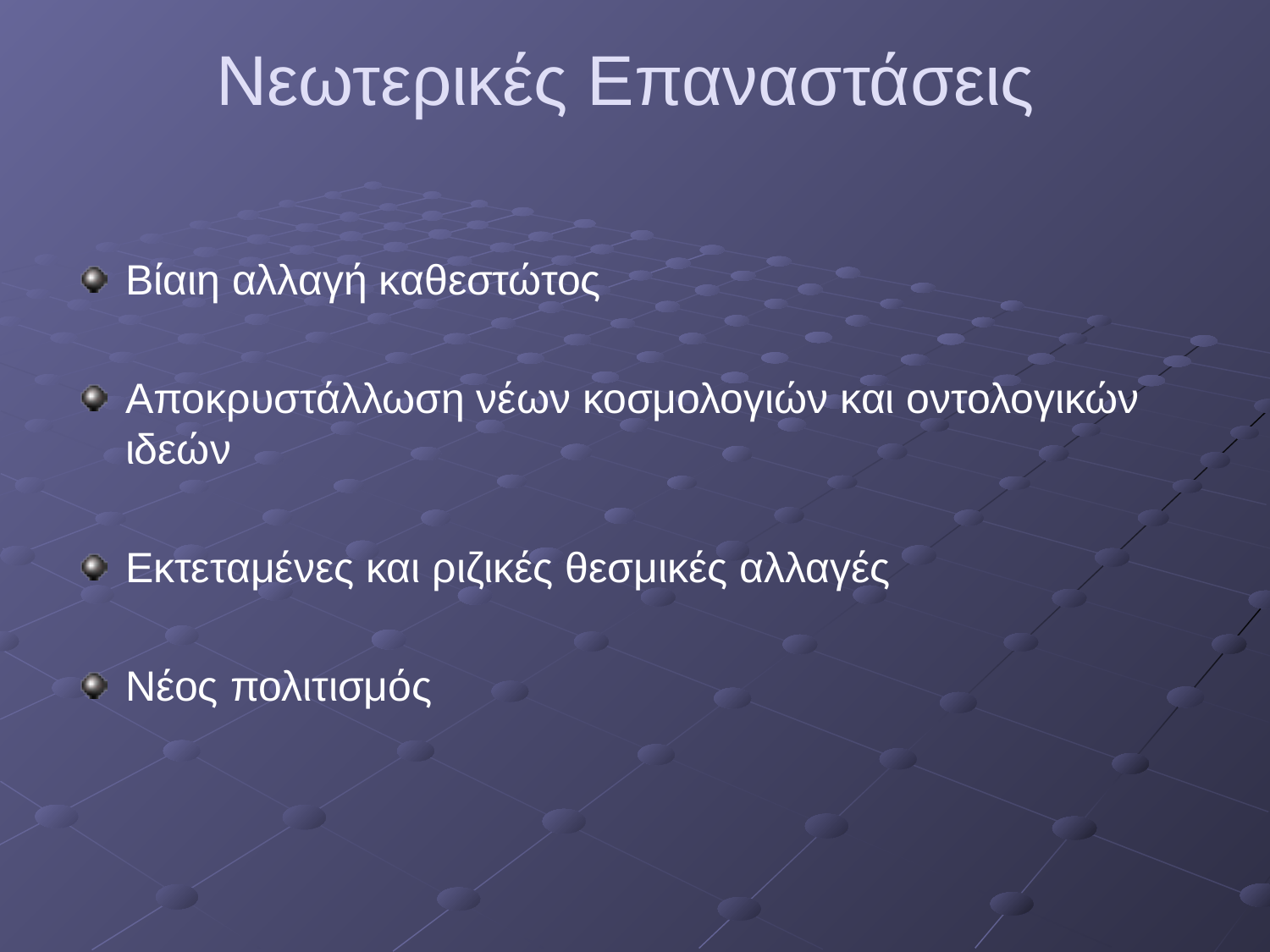

# Νεωτερικές Επαναστάσεις
Βίαιη αλλαγή καθεστώτος

Αποκρυστάλλωση νέων κοσμολογιών και οντολογικών ιδεών

Εκτεταμένες και ριζικές θεσμικές αλλαγές

Νέος πολιτισμός